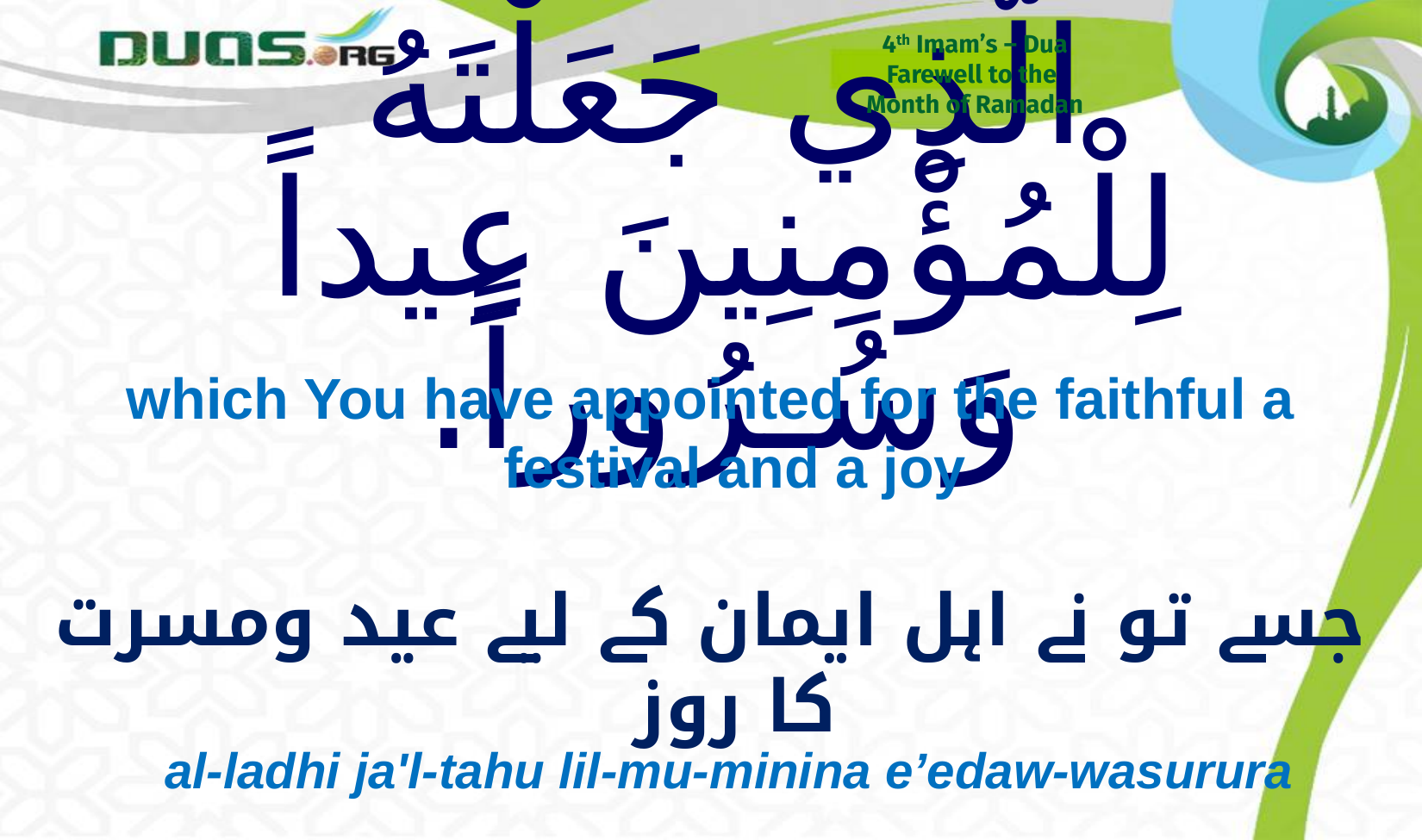

4th Imam’s – Dua
Farewell to the
Month of Ramadan

# الّذِي جَعَلْتَهُ لِلْمُؤْمِنِينَ عِيداً وَسُـرُوراً.
which You have appointed for the faithful a festival and a joy

جسے تو نے اہل ایمان کے لیے عید ومسرت کا روز
al-ladhi ja'l-tahu lil-mu-minina e’edaw-wasurura